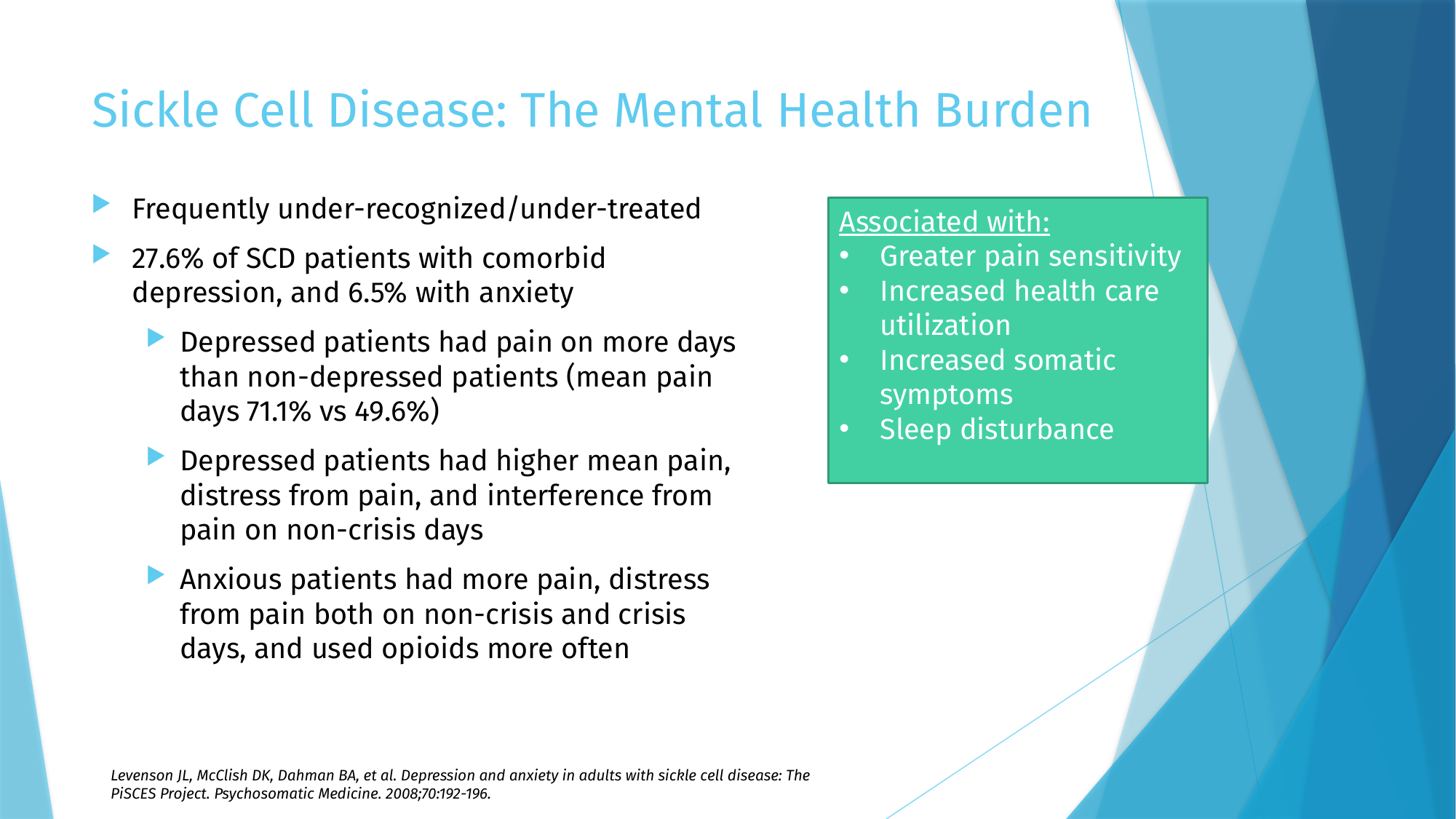

# Sickle Cell Disease: The Mental Health Burden
Frequently under-recognized/under-treated
27.6% of SCD patients with comorbid depression, and 6.5% with anxiety
Depressed patients had pain on more days than non-depressed patients (mean pain days 71.1% vs 49.6%)
Depressed patients had higher mean pain, distress from pain, and interference from pain on non-crisis days
Anxious patients had more pain, distress from pain both on non-crisis and crisis days, and used opioids more often

Associated with:
Greater pain sensitivity
Increased health care utilization
Increased somatic symptoms
Sleep disturbance

Levenson JL, McClish DK, Dahman BA, et al. Depression and anxiety in adults with sickle cell disease: The PiSCES Project. Psychosomatic Medicine. 2008;70:192-196.